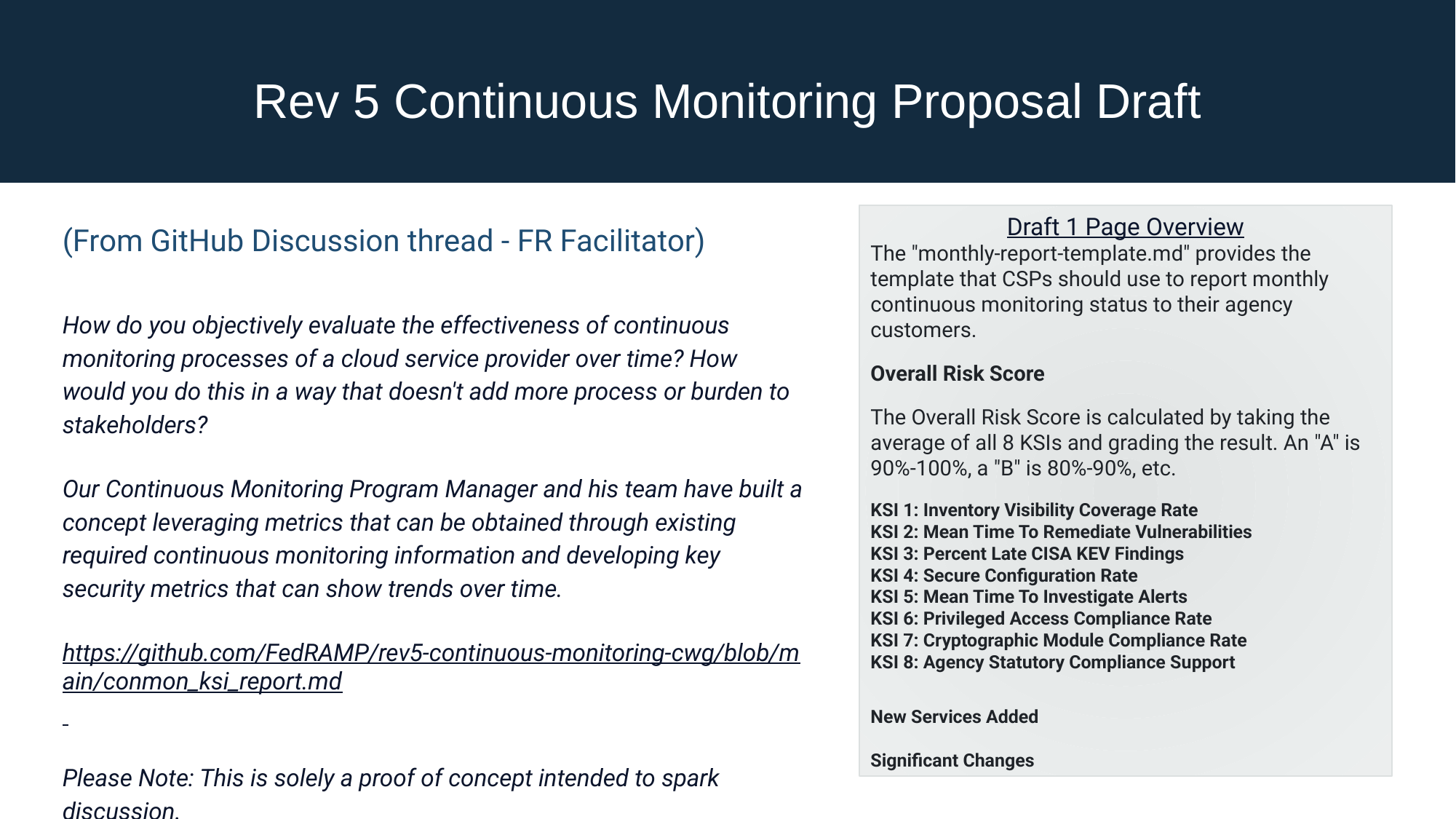

Rev 5 Continuous Monitoring Proposal Draft
Draft 1 Page Overview
The "monthly-report-template.md" provides the template that CSPs should use to report monthly continuous monitoring status to their agency customers.
Overall Risk Score
The Overall Risk Score is calculated by taking the average of all 8 KSIs and grading the result. An "A" is 90%-100%, a "B" is 80%-90%, etc.
KSI 1: Inventory Visibility Coverage Rate
KSI 2: Mean Time To Remediate Vulnerabilities
KSI 3: Percent Late CISA KEV Findings
KSI 4: Secure Configuration Rate
KSI 5: Mean Time To Investigate Alerts
KSI 6: Privileged Access Compliance Rate
KSI 7: Cryptographic Module Compliance Rate
KSI 8: Agency Statutory Compliance Support

New Services Added

Significant Changes
(From GitHub Discussion thread - FR Facilitator)

How do you objectively evaluate the effectiveness of continuous monitoring processes of a cloud service provider over time? How would you do this in a way that doesn't add more process or burden to stakeholders?
Our Continuous Monitoring Program Manager and his team have built a concept leveraging metrics that can be obtained through existing required continuous monitoring information and developing key security metrics that can show trends over time.
https://github.com/FedRAMP/rev5-continuous-monitoring-cwg/blob/main/conmon_ksi_report.md
Please Note: This is solely a proof of concept intended to spark discussion.